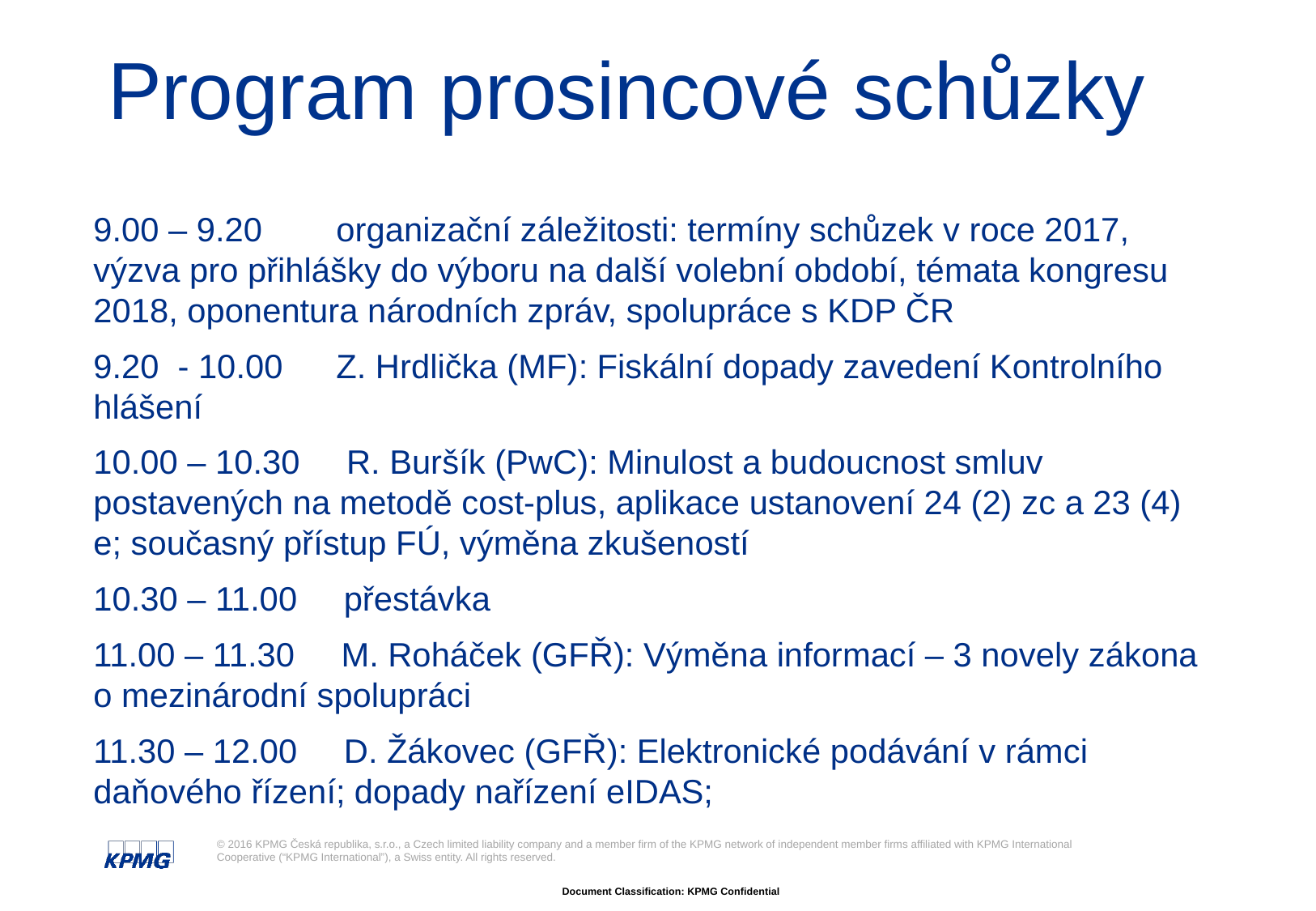

# Program prosincové schůzky
9.00 – 9.20	organizační záležitosti: termíny schůzek v roce 2017, výzva pro přihlášky do výboru na další volební období, témata kongresu 2018, oponentura národních zpráv, spolupráce s KDP ČR
9.20  - 10.00    	Z. Hrdlička (MF): Fiskální dopady zavedení Kontrolního hlášení
10.00 – 10.30     R. Buršík (PwC): Minulost a budoucnost smluv postavených na metodě cost-plus, aplikace ustanovení 24 (2) zc a 23 (4) e; současný přístup FÚ, výměna zkušeností
10.30 – 11.00     přestávka
11.00 – 11.30     M. Roháček (GFŘ): Výměna informací – 3 novely zákona o mezinárodní spolupráci
11.30 – 12.00     D. Žákovec (GFŘ): Elektronické podávání v rámci daňového řízení; dopady nařízení eIDAS;